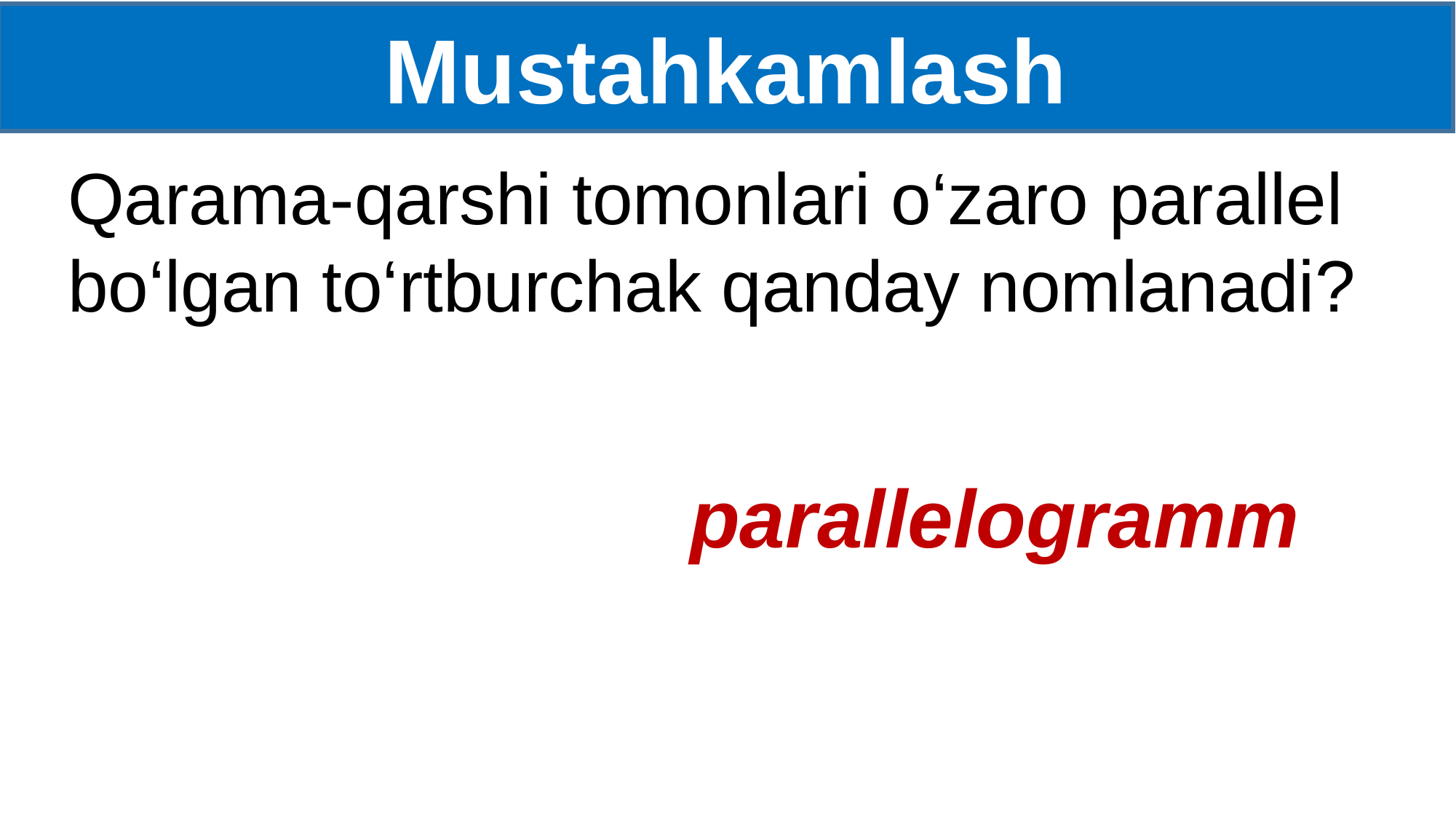

Mustahkamlash
Qarama-qarshi tomonlari o‘zaro parallel    bo‘lgan to‘rtburchak qanday nomlanadi?

parallelogramm